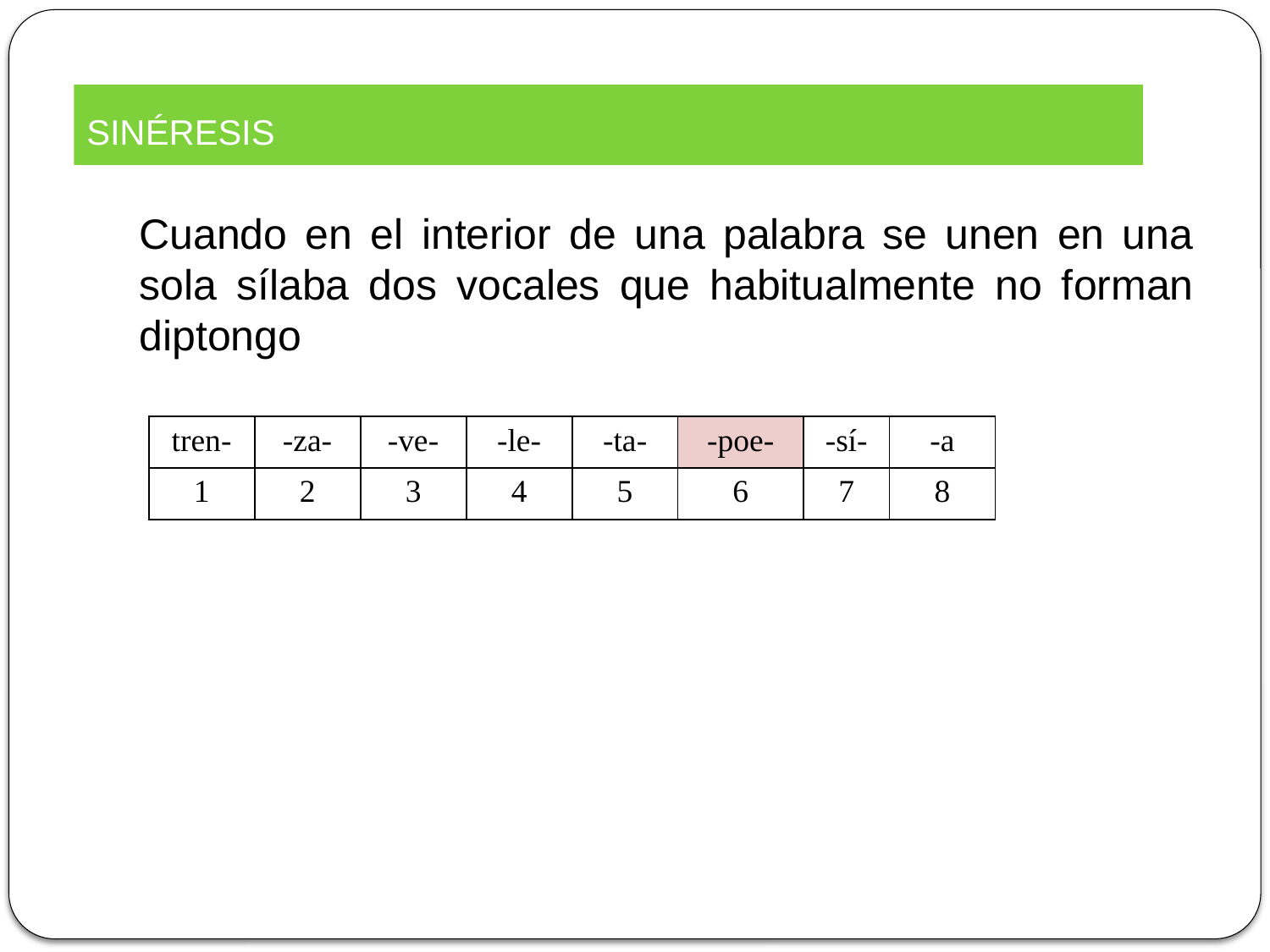

SINÉRESIS
Cuando en el interior de una palabra se unen en una sola sílaba dos vocales que habitualmente no forman diptongo

| tren- | -za- | -ve- | -le- | -ta- | -poe- | -sí- | -a |
| --- | --- | --- | --- | --- | --- | --- | --- |
| 1 | 2 | 3 | 4 | 5 | 6 | 7 | 8 |